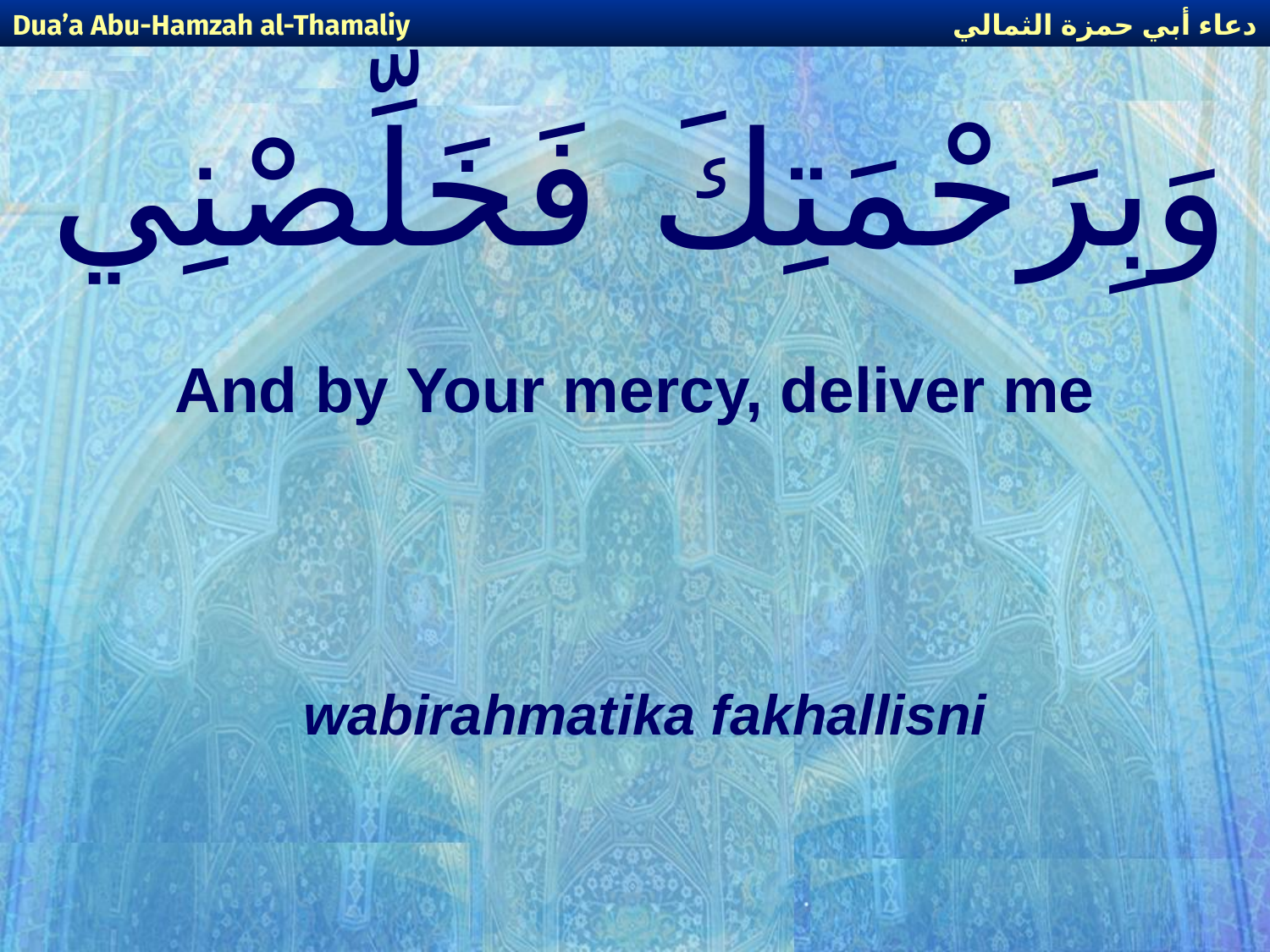

دعاء أبي حمزة الثمالي
Dua’a Abu-Hamzah al-Thamaliy
# وَبِرَحْمَتِكَ فَخَلِّصْنِي
And by Your mercy, deliver me
wabirahmatika fakhallisni